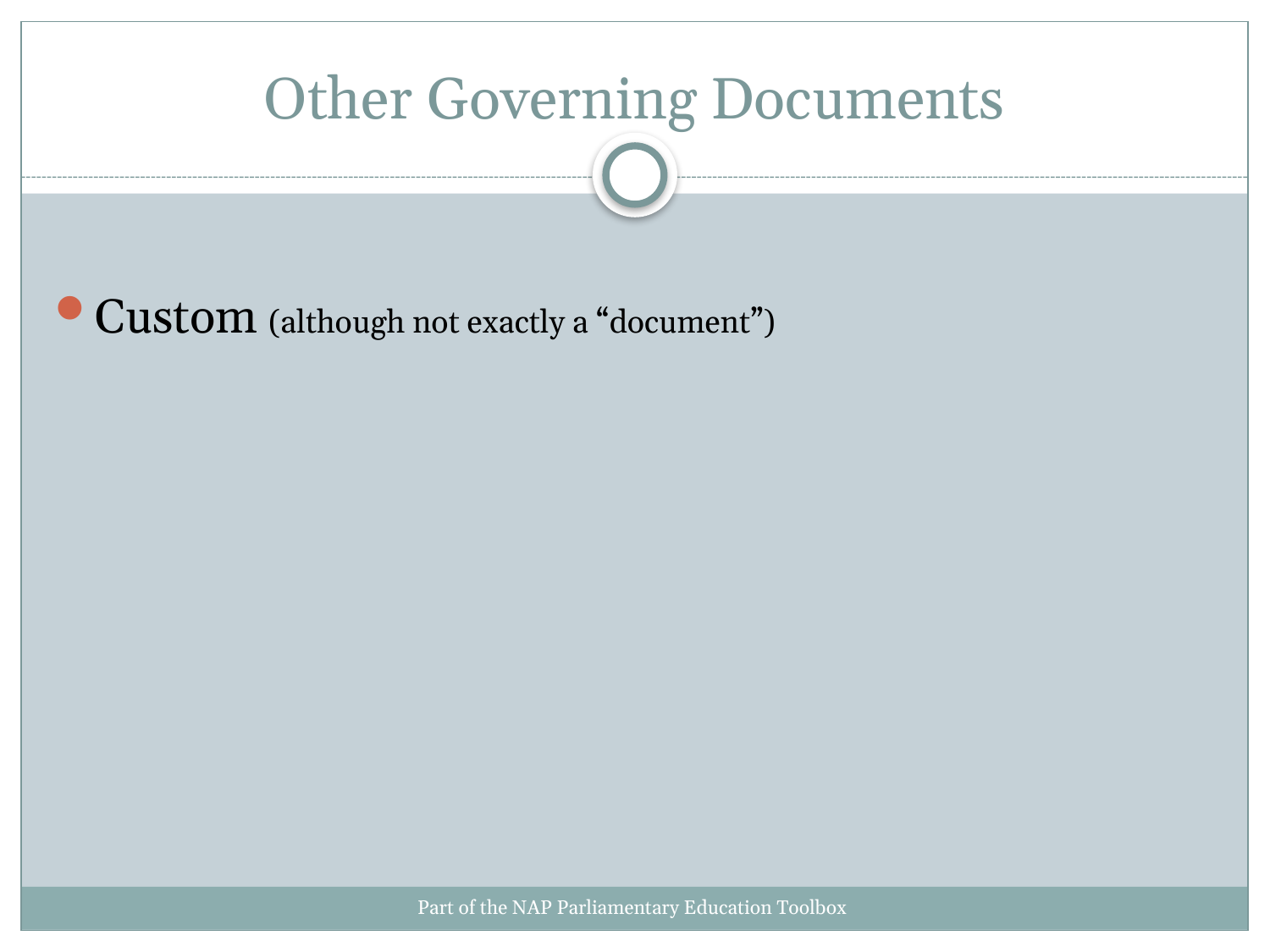

# Other Governing Documents

Custom (although not exactly a “document”)
Part of the NAP Parliamentary Education Toolbox